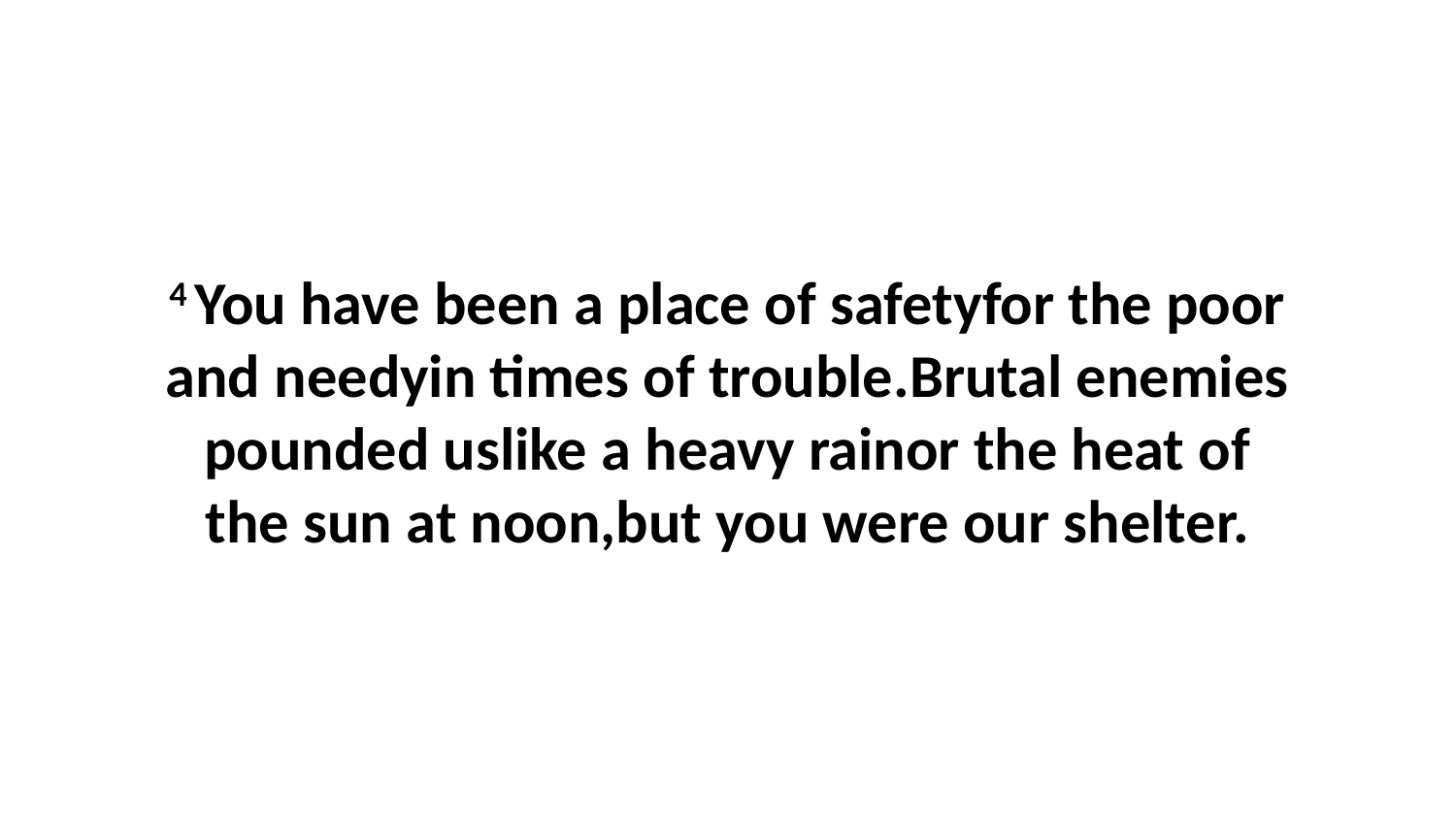

4 You have been a place of safetyfor the poor and needyin times of trouble.Brutal enemies pounded uslike a heavy rainor the heat of the sun at noon,but you were our shelter.